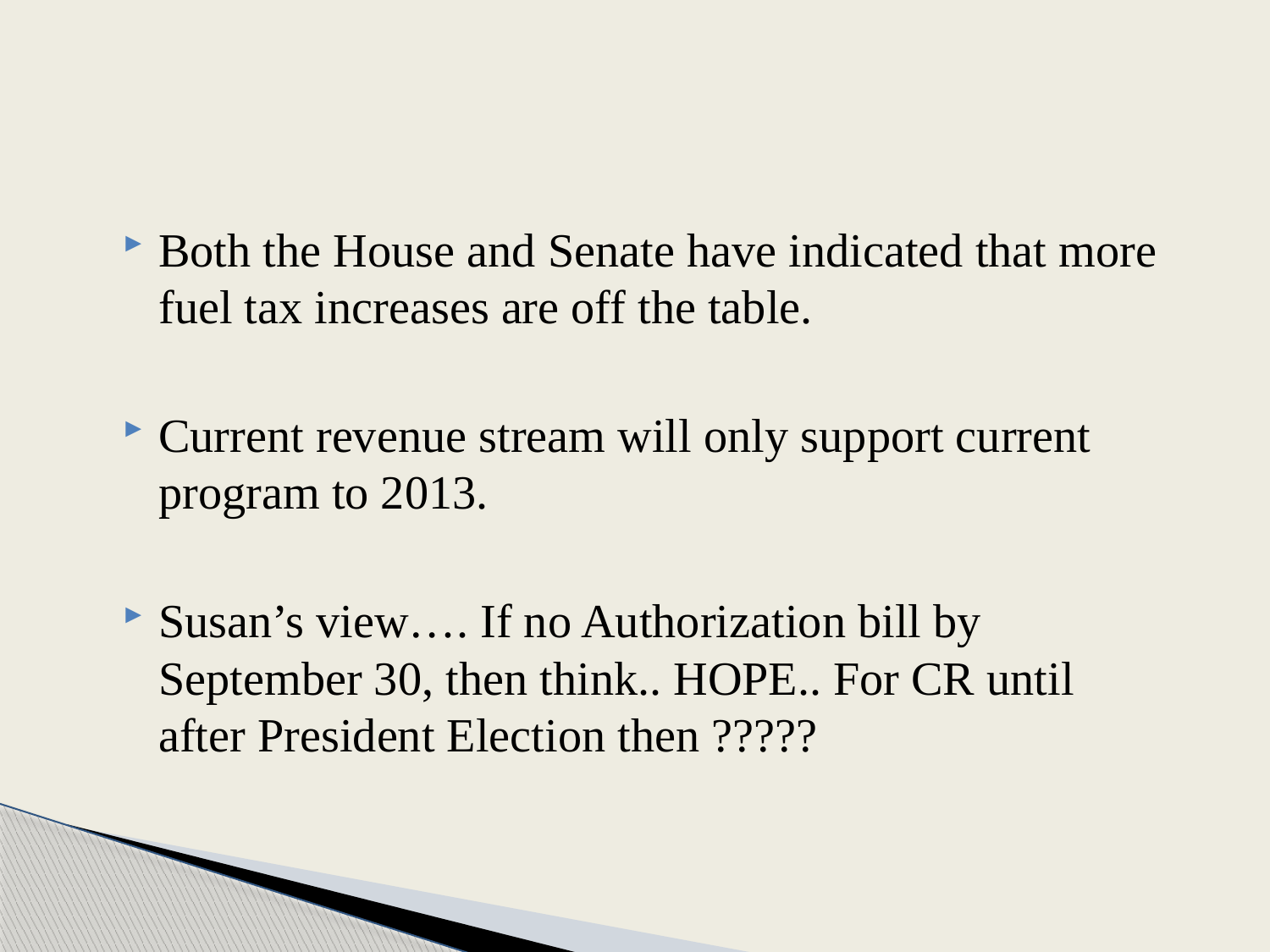

# Both the House and Senate have indicated that more fuel tax increases are off the table.

Current revenue stream will only support current program to 2013.

Susan’s view…. If no Authorization bill by September 30, then think.. HOPE.. For CR until after President Election then ?????